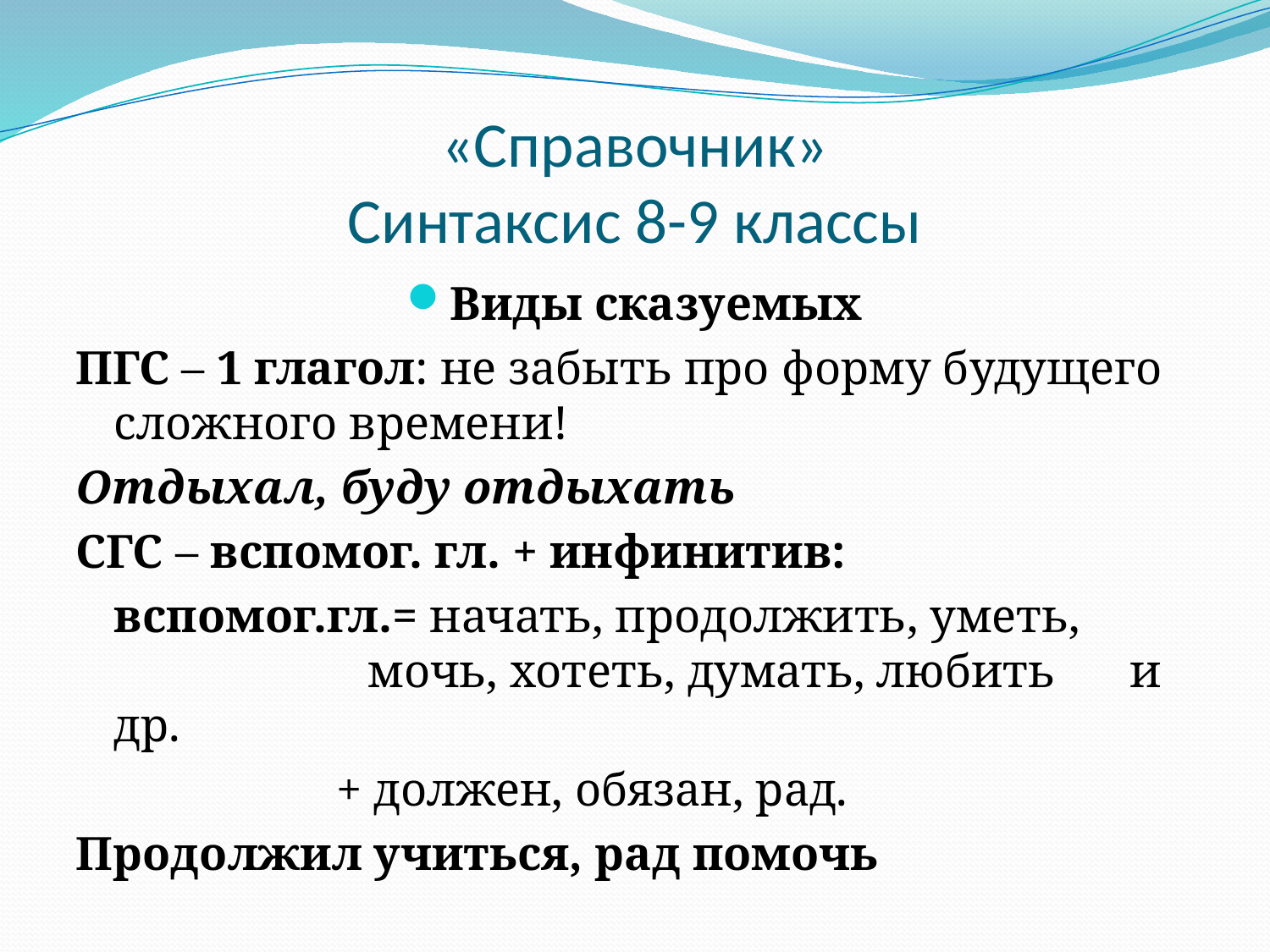

# «Справочник» Синтаксис 8-9 классы
Виды сказуемых
ПГС – 1 глагол: не забыть про форму будущего сложного времени!
Отдыхал, буду отдыхать
СГС – вспомог. гл. + инфинитив:
	вспомог.гл.= начать, продолжить, уметь, 			мочь, хотеть, думать, любить 	и  др.
                      + должен, обязан, рад.
Продолжил учиться, рад помочь